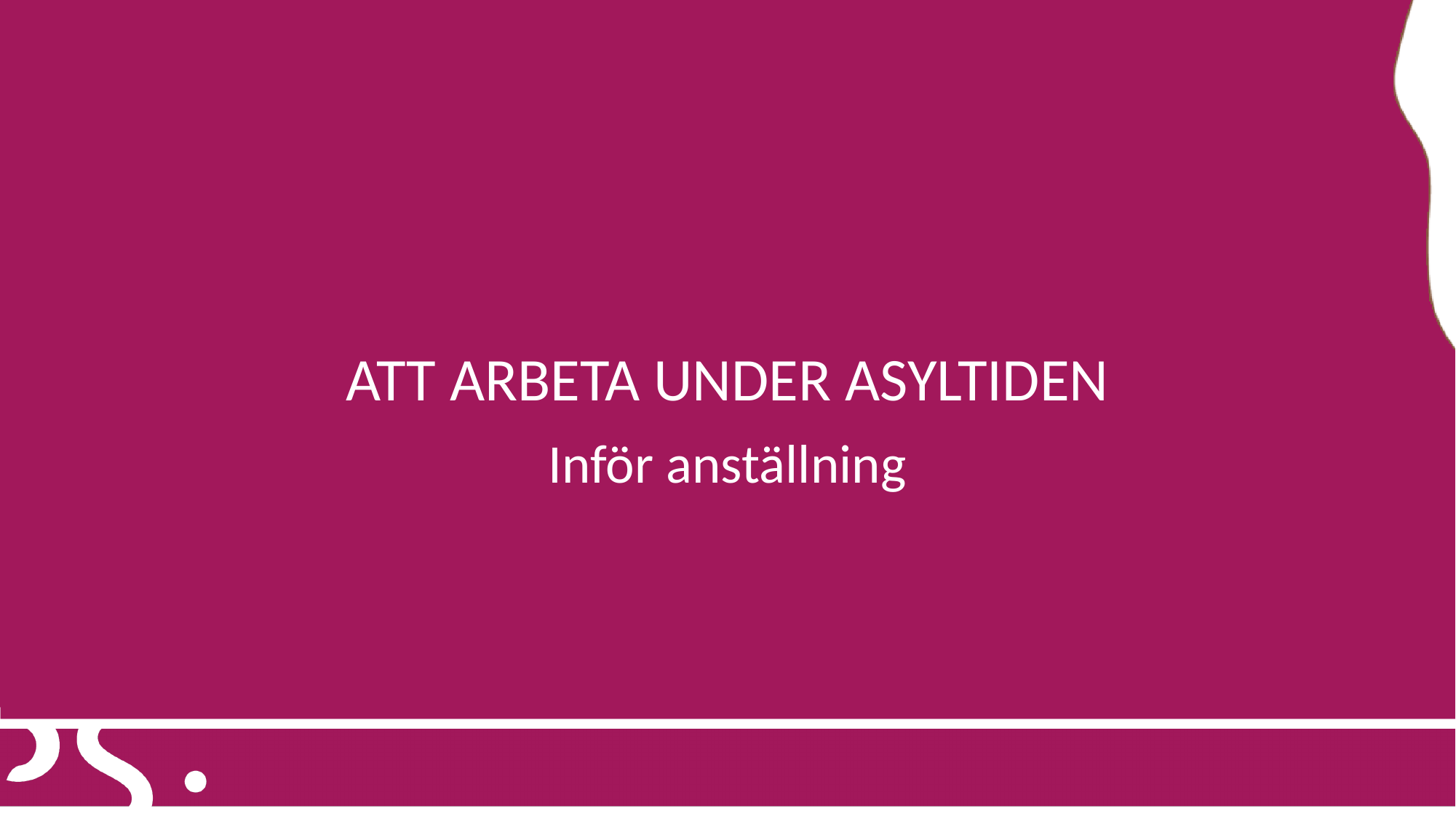

# ATT ARBETA UNDER ASYLTIDEN
Inför anställning